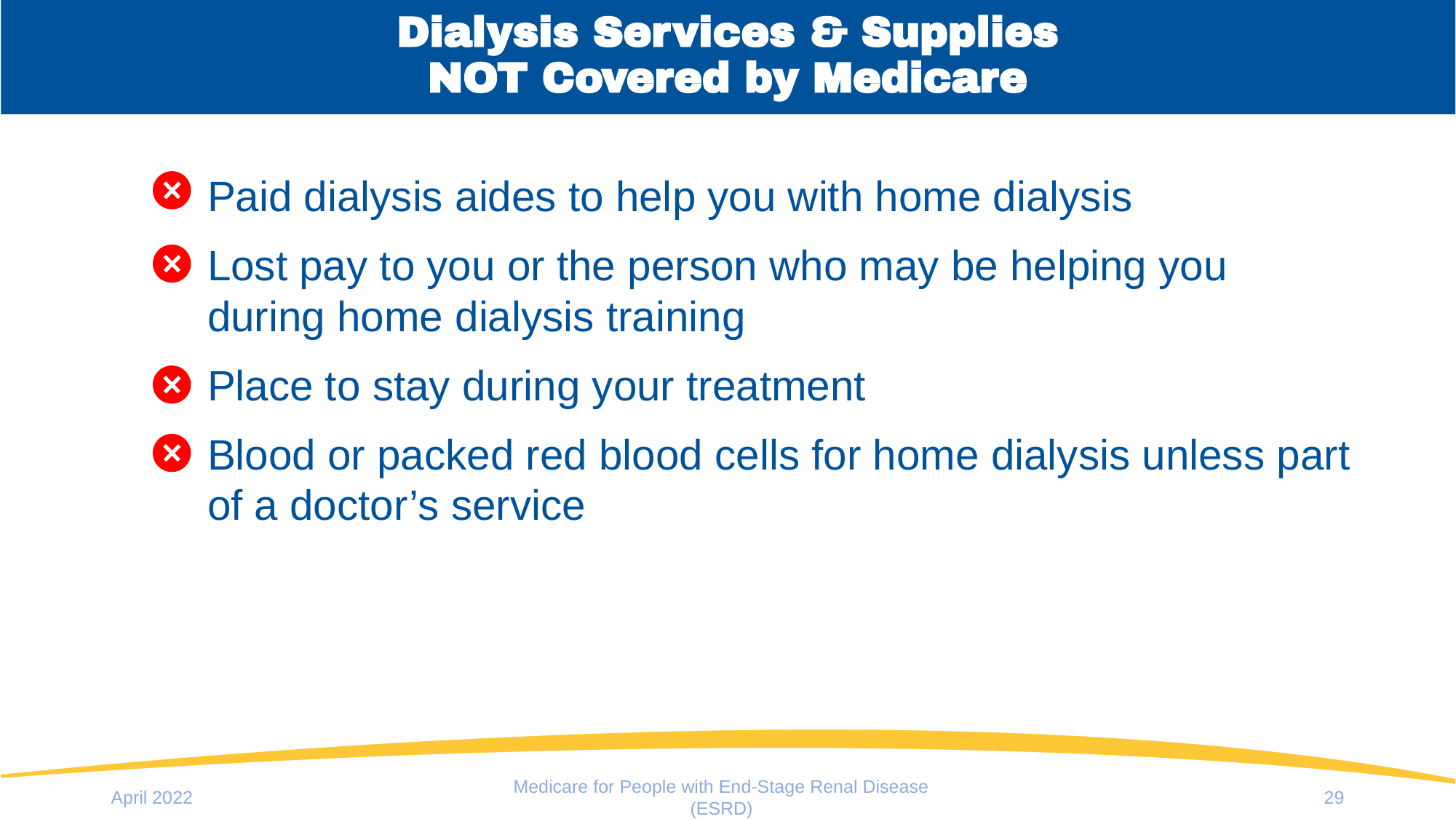

# Dialysis Services & Supplies NOT Covered by Medicare
Paid dialysis aides to help you with home dialysis
Lost pay to you or the person who may be helping you during home dialysis training
Place to stay during your treatment
Blood or packed red blood cells for home dialysis unless part of a doctor’s service

April 2022
Medicare for People with End-Stage Renal Disease (ESRD)
29